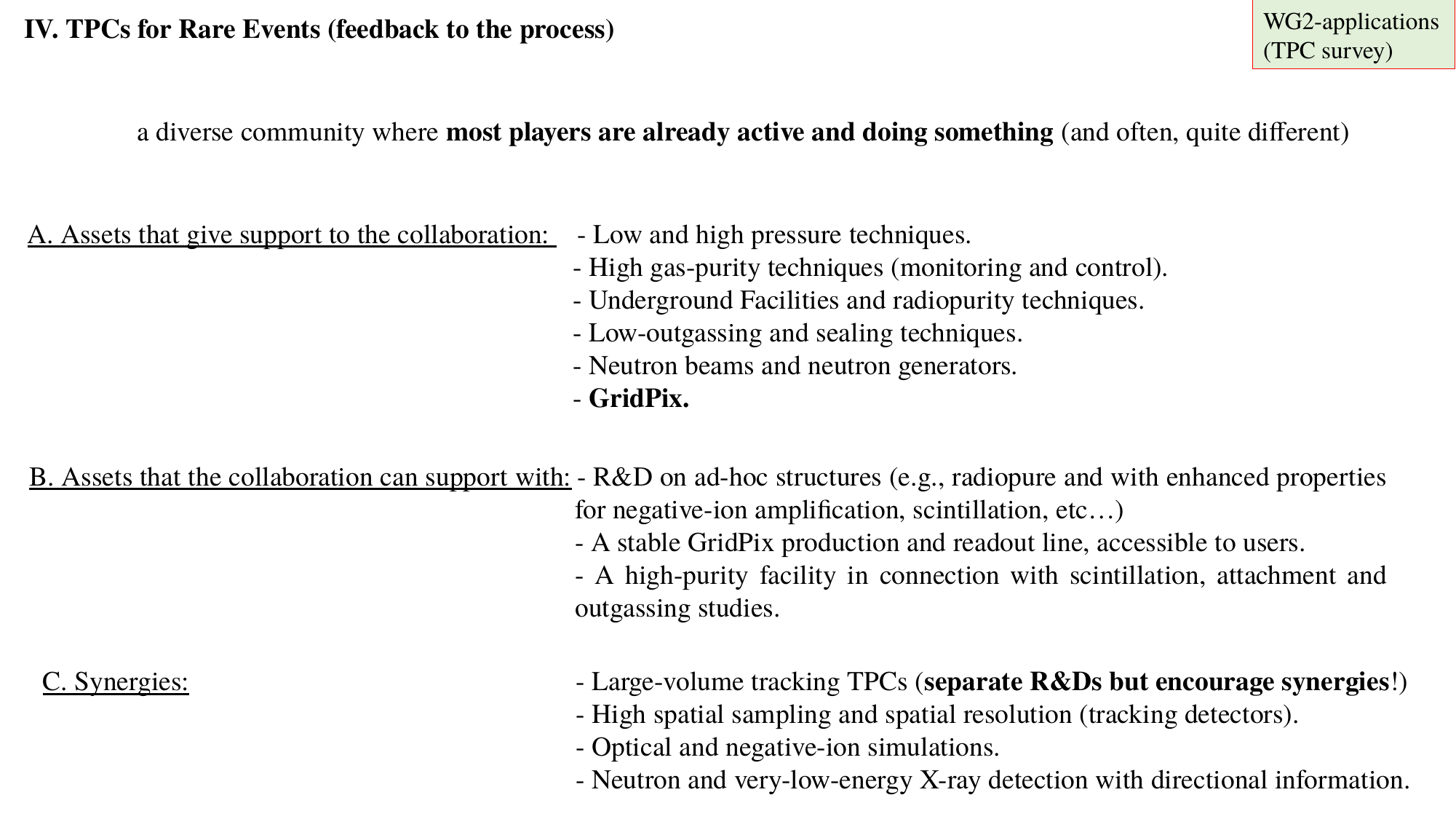

WG2-applications
(TPC survey)
IV. TPCs for Rare Events (feedback to the process)
a diverse community where most players are already active and doing something (and often, quite different)
A. Assets that give support to the collaboration:    - Low and high pressure techniques.
					- High gas-purity techniques (monitoring and control).
					- Underground Facilities and radiopurity techniques.
					- Low-outgassing and sealing techniques.
					- Neutron beams and neutron generators.
					- GridPix.

B. Assets that the collaboration can support with:	- R&D on ad-hoc structures (e.g., radiopure and with enhanced properties 					for negative-ion amplification, scintillation, etc…)
					- A stable GridPix production and readout line, accessible to users.
					- A high-purity facility in connection with scintillation, attachment and 					outgassing studies.

C. Synergies:			              - Large-volume tracking TPCs (separate R&Ds but encourage synergies!)
				              - High spatial sampling and spatial resolution (tracking detectors).
				              - Optical and negative-ion simulations.
				              - Neutron and very-low-energy X-ray detection with directional information.